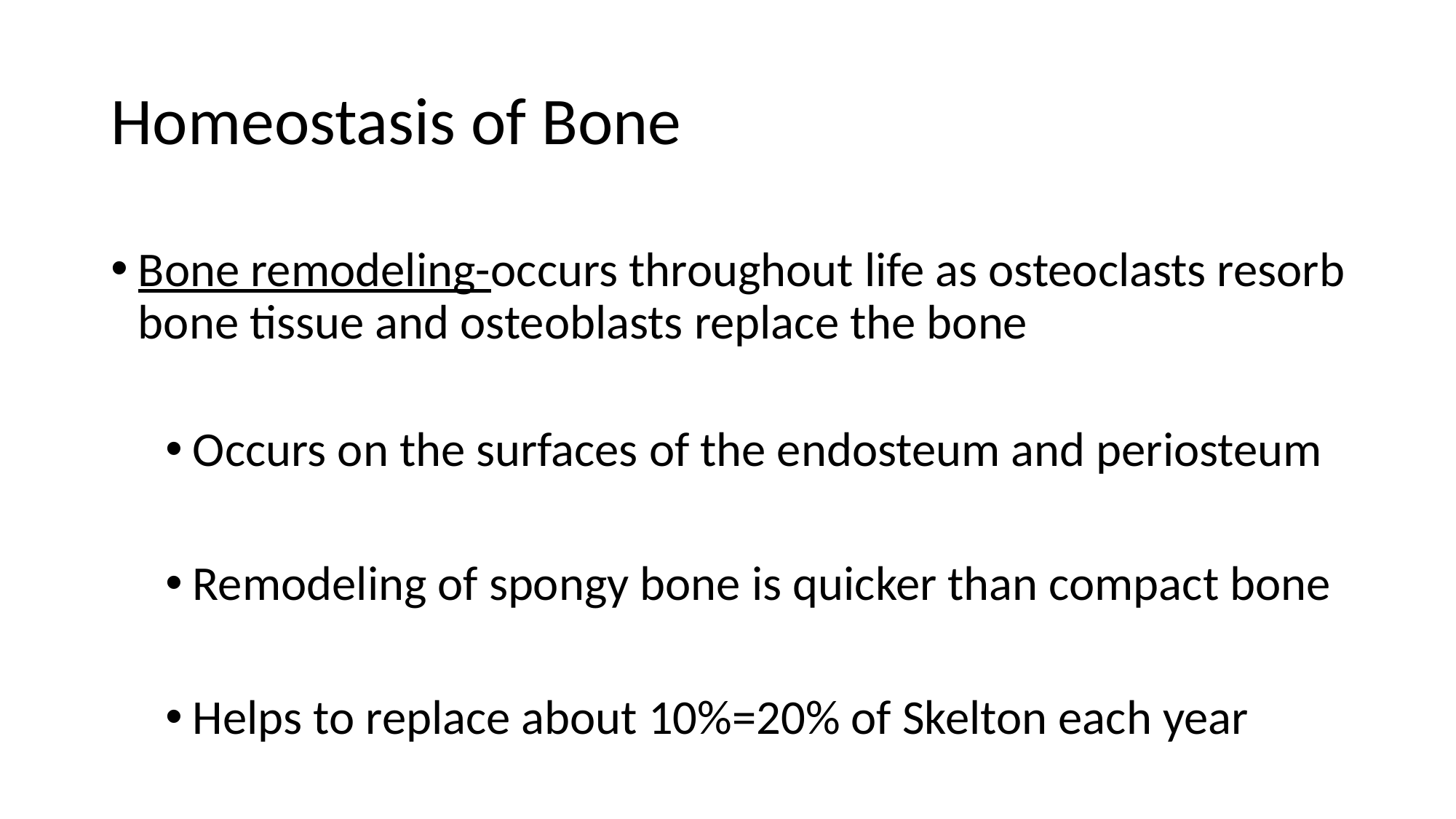

# Homeostasis of Bone

Bone remodeling-occurs throughout life as osteoclasts resorb bone tissue and osteoblasts replace the bone

Occurs on the surfaces of the endosteum and periosteum

Remodeling of spongy bone is quicker than compact bone

Helps to replace about 10%=20% of Skelton each year